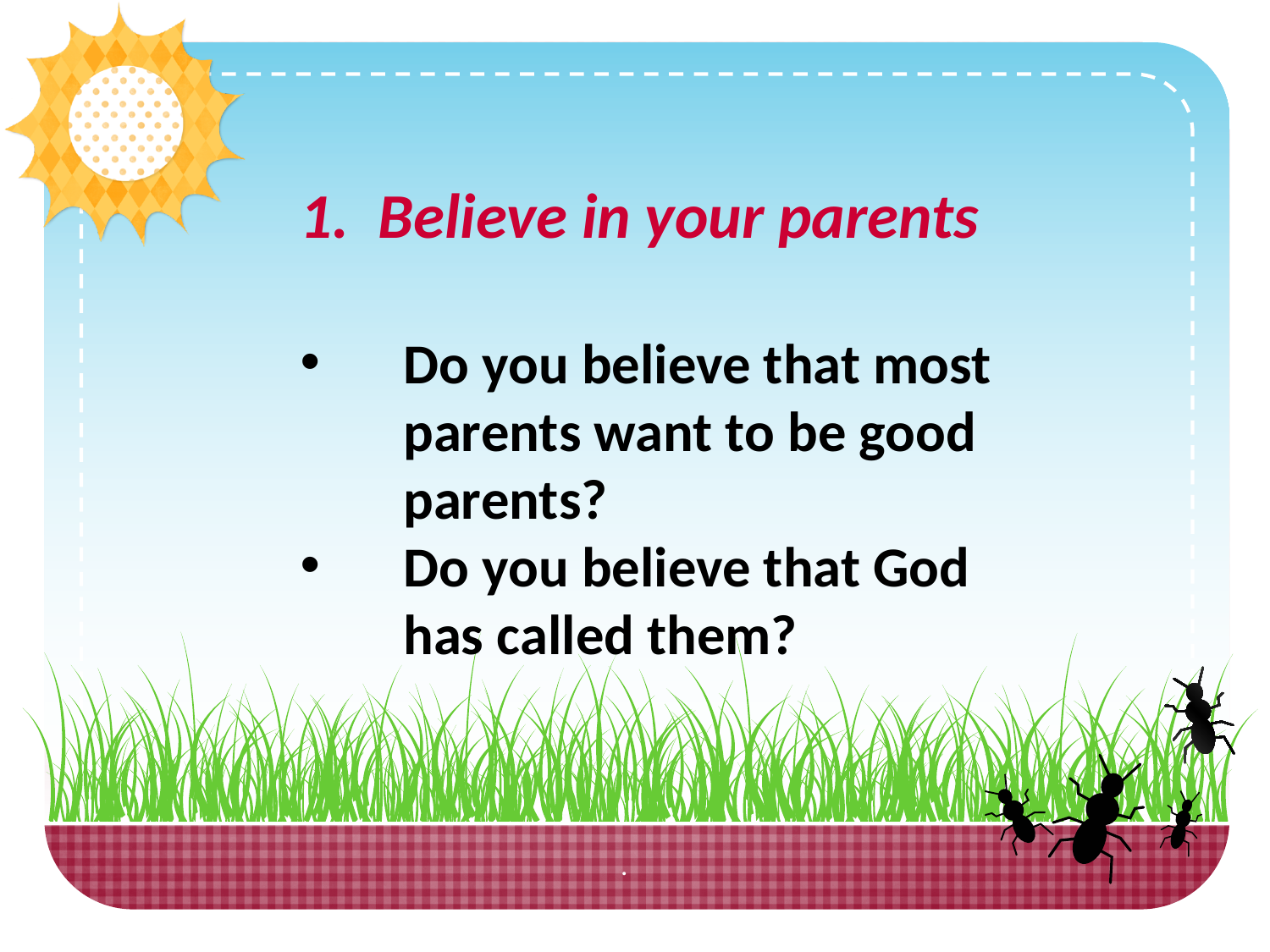

1.  Believe in your parents

Do you believe that most parents want to be good parents?
Do you believe that God has called them?

.